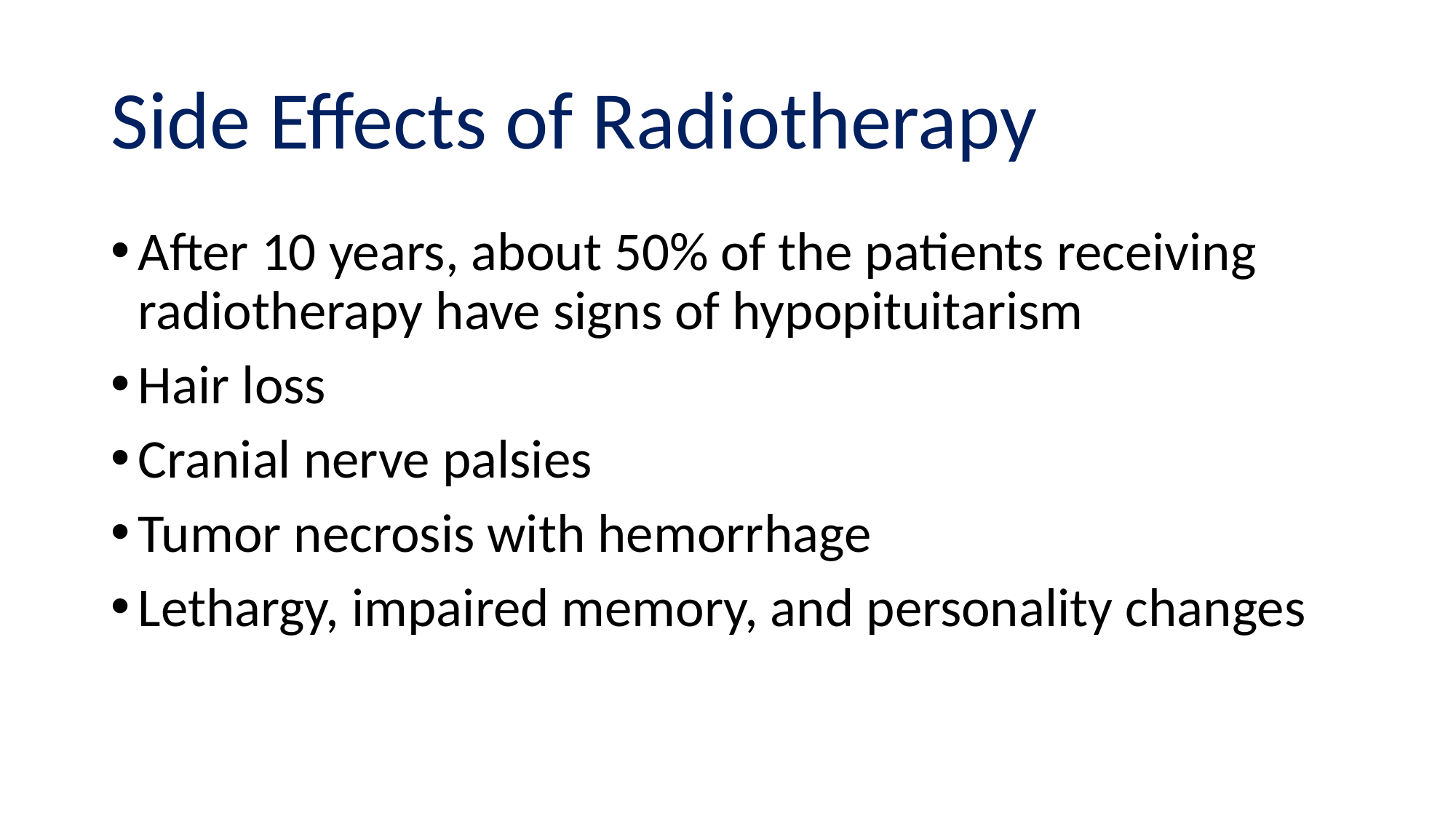

# Side Effects of Radiotherapy
After 10 years, about 50% of the patients receiving radiotherapy have signs of hypopituitarism
Hair loss
Cranial nerve palsies
Tumor necrosis with hemorrhage
Lethargy, impaired memory, and personality changes